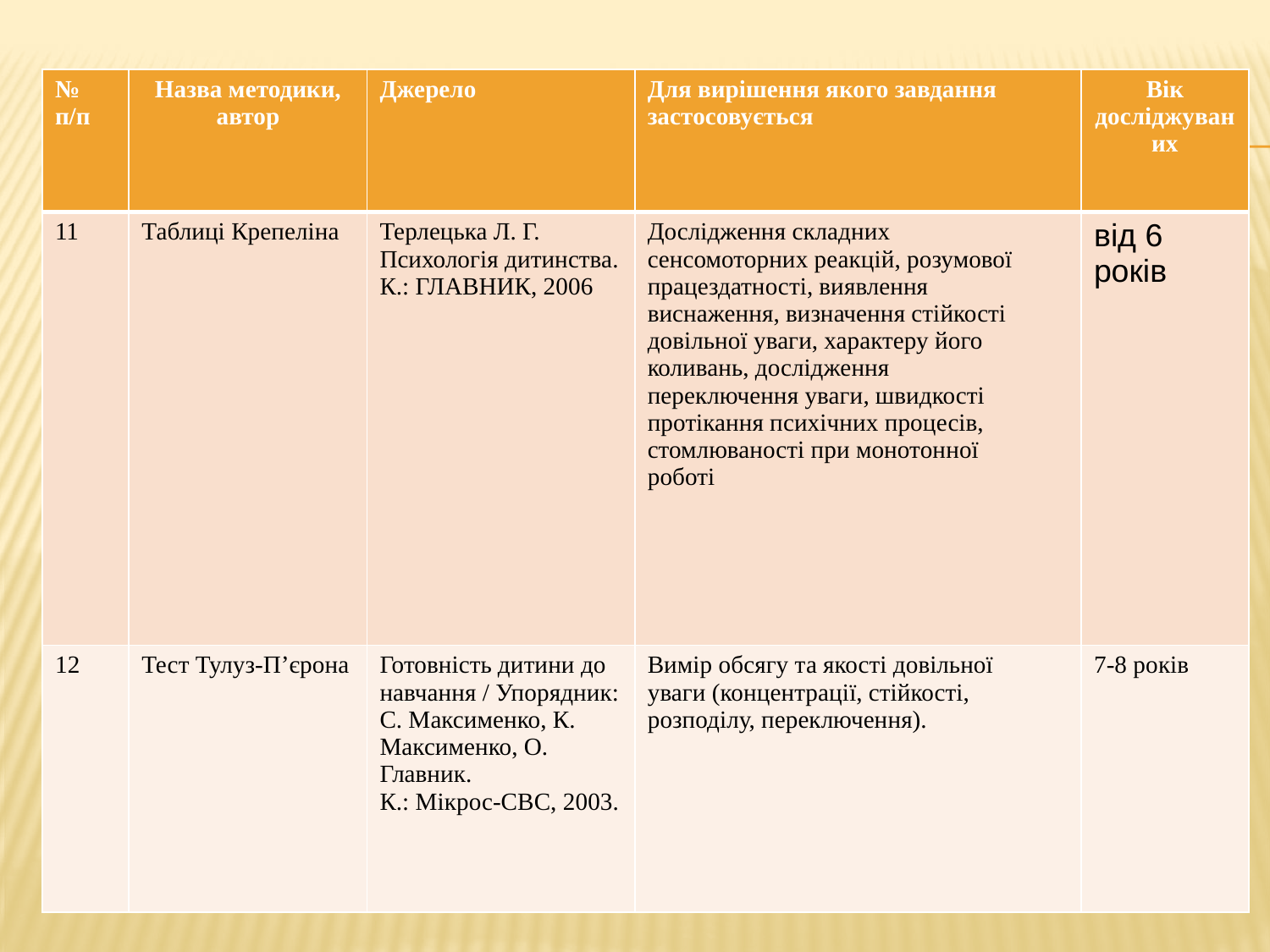

#
| № п/п | Назва методики, автор | Джерело | Для вирішення якого завдання застосовується | Вік досліджуваних |
| --- | --- | --- | --- | --- |
| 11 | Таблиці Крепеліна | Терлецька Л. Г. Психологія дитинства. К.: ГЛАВНИК, 2006 | Дослідження складних сенсомоторних реакцій, розумової працездатності, виявлення виснаження, визначення стійкості довільної уваги, характеру його коливань, дослідження переключення уваги, швидкості протікання психічних процесів, стомлюваності при монотонної роботі | від 6 років |
| 12 | Тест Тулуз-П’єрона | Готовність дитини до навчання / Упорядник: С. Максименко, К. Максименко, О. Главник. К.: Мікрос-СВС, 2003. | Вимір обсягу та якості довільної уваги (концентрації, стійкості, розподілу, переключення). | 7-8 років |